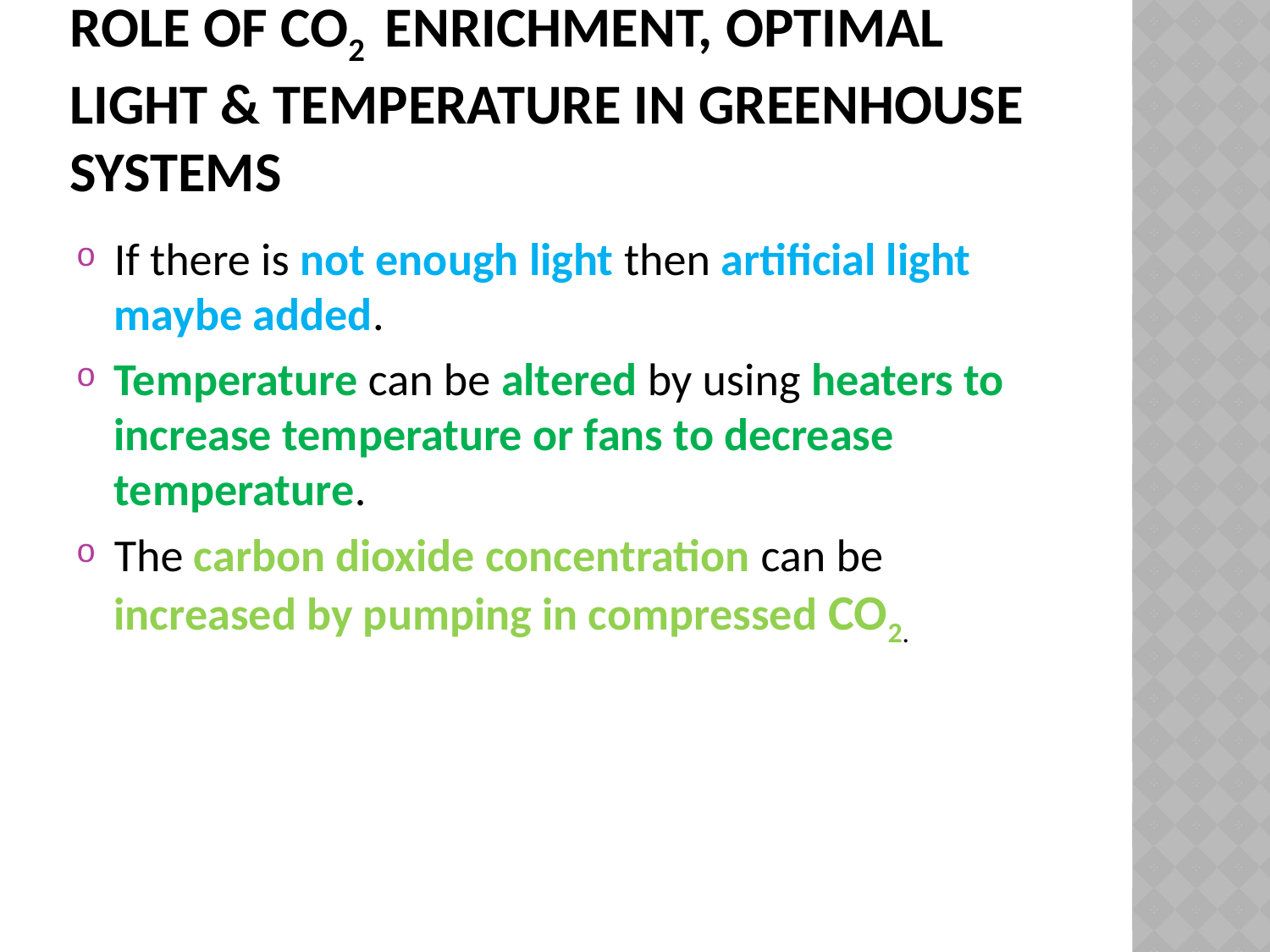

# Role of CO2  enrichment, optimal light & temperature in greenhouse systems
If there is not enough light then artificial light maybe added.
Temperature can be altered by using heaters to increase temperature or fans to decrease temperature.
The carbon dioxide concentration can be increased by pumping in compressed CO2.